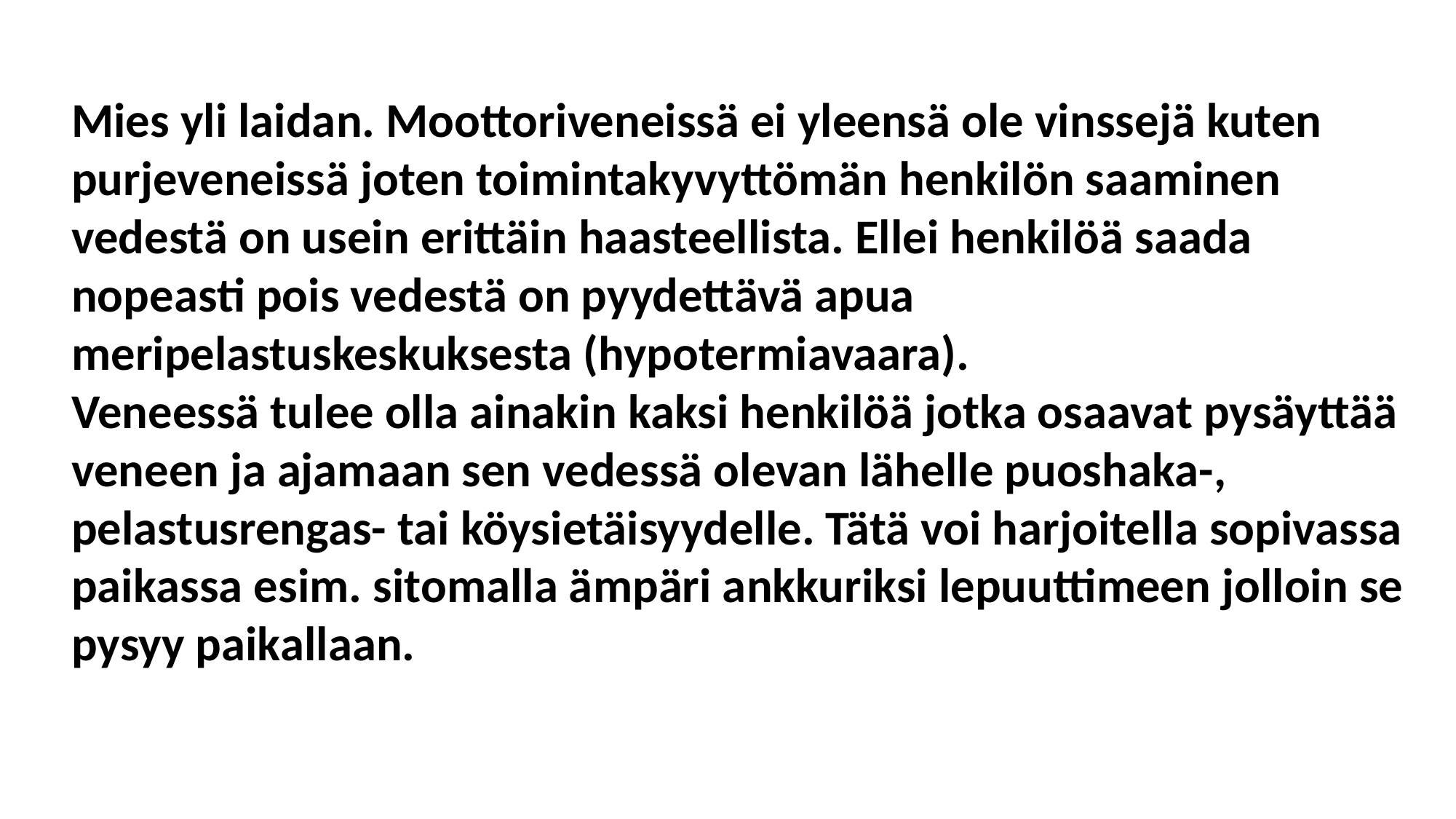

Mies yli laidan. Moottoriveneissä ei yleensä ole vinssejä kuten purjeveneissä joten toimintakyvyttömän henkilön saaminen vedestä on usein erittäin haasteellista. Ellei henkilöä saada nopeasti pois vedestä on pyydettävä apua meripelastuskeskuksesta (hypotermiavaara).
Veneessä tulee olla ainakin kaksi henkilöä jotka osaavat pysäyttää veneen ja ajamaan sen vedessä olevan lähelle puoshaka-, pelastusrengas- tai köysietäisyydelle. Tätä voi harjoitella sopivassa paikassa esim. sitomalla ämpäri ankkuriksi lepuuttimeen jolloin se pysyy paikallaan.